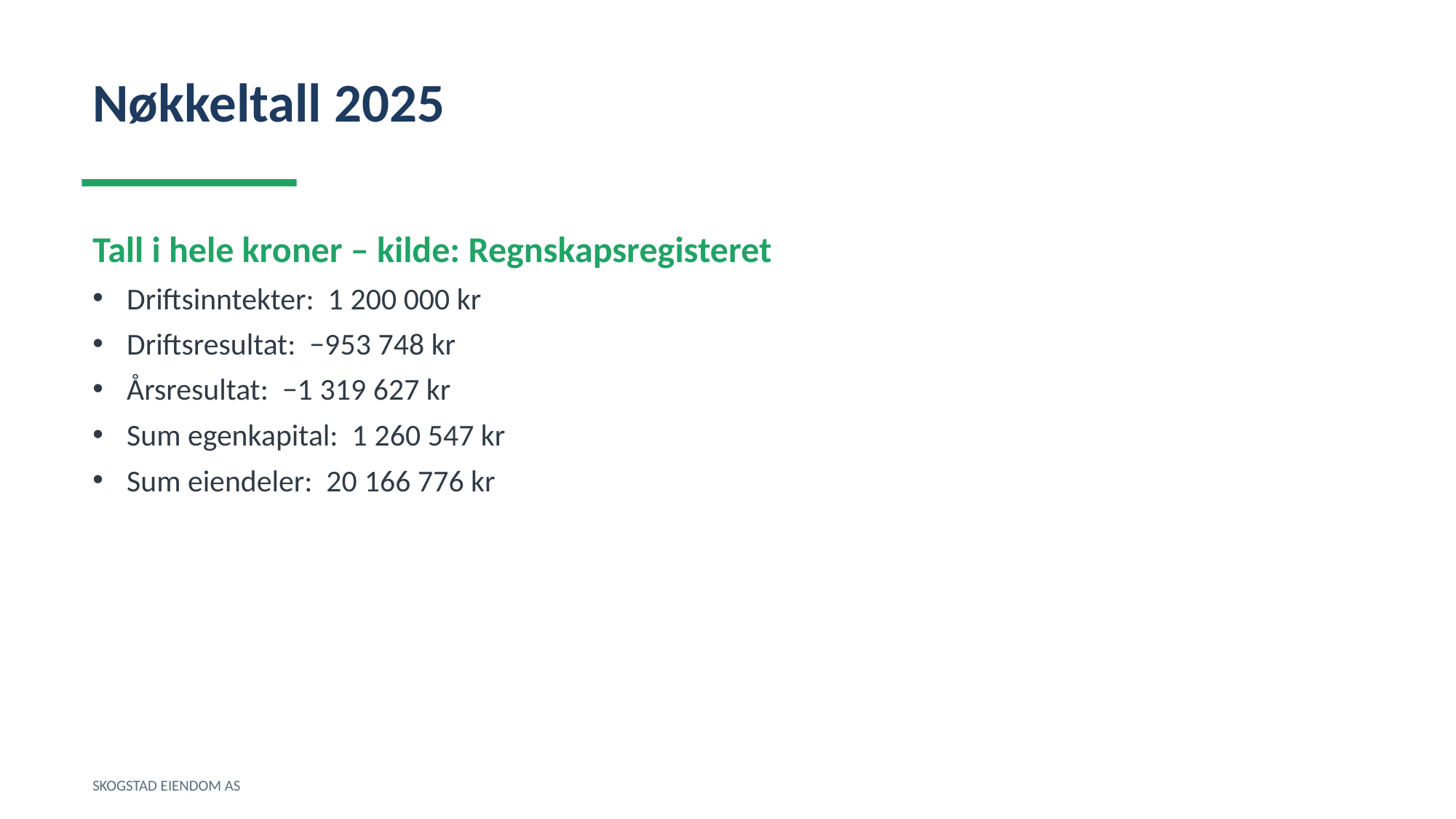

Nøkkeltall 2025

Tall i hele kroner – kilde: Regnskapsregisteret
Driftsinntekter:  1 200 000 kr
Driftsresultat:  −953 748 kr
Årsresultat:  −1 319 627 kr
Sum egenkapital:  1 260 547 kr
Sum eiendeler:  20 166 776 kr
SKOGSTAD EIENDOM AS